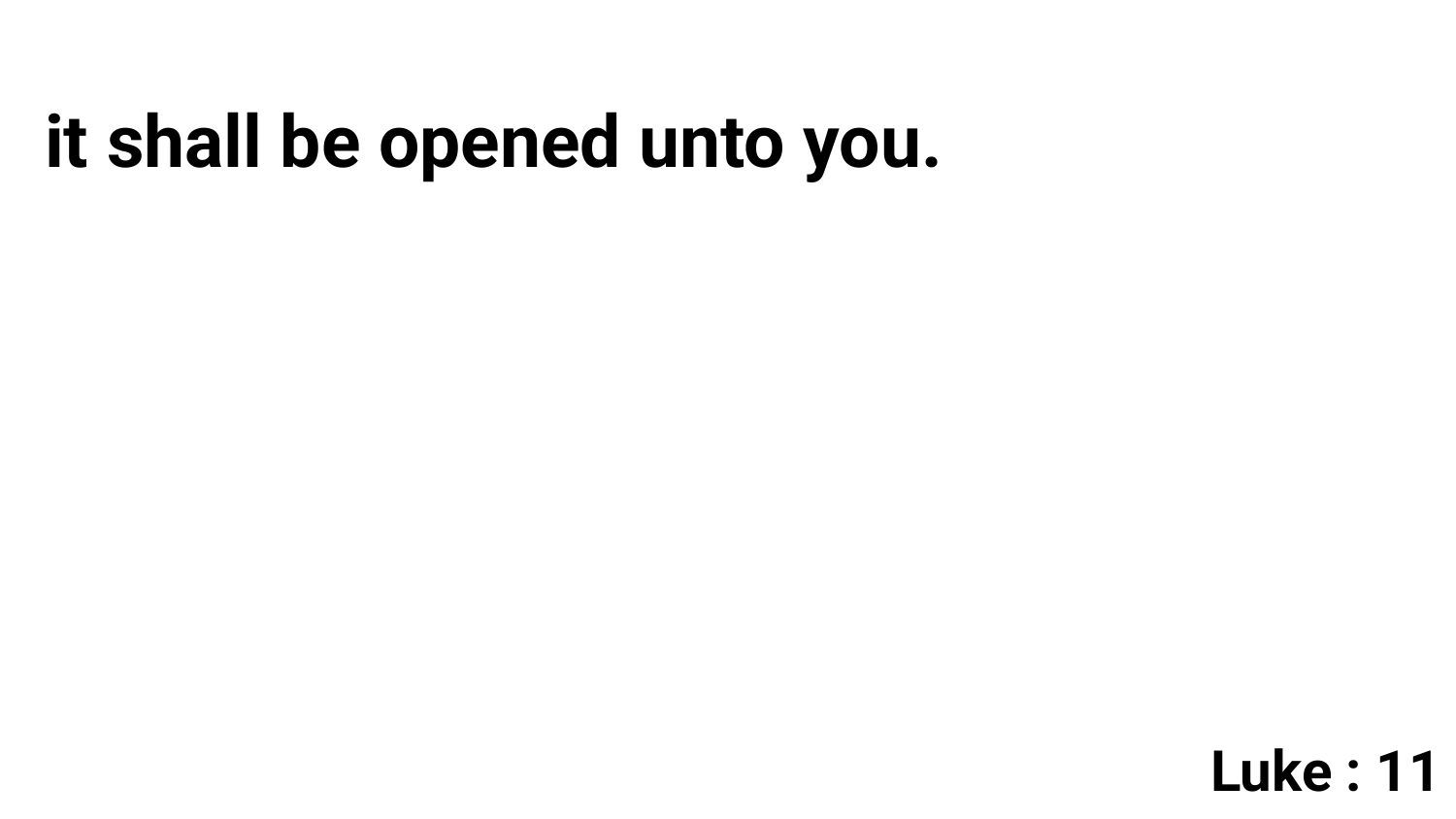

it shall be opened unto you.
Luke : 11